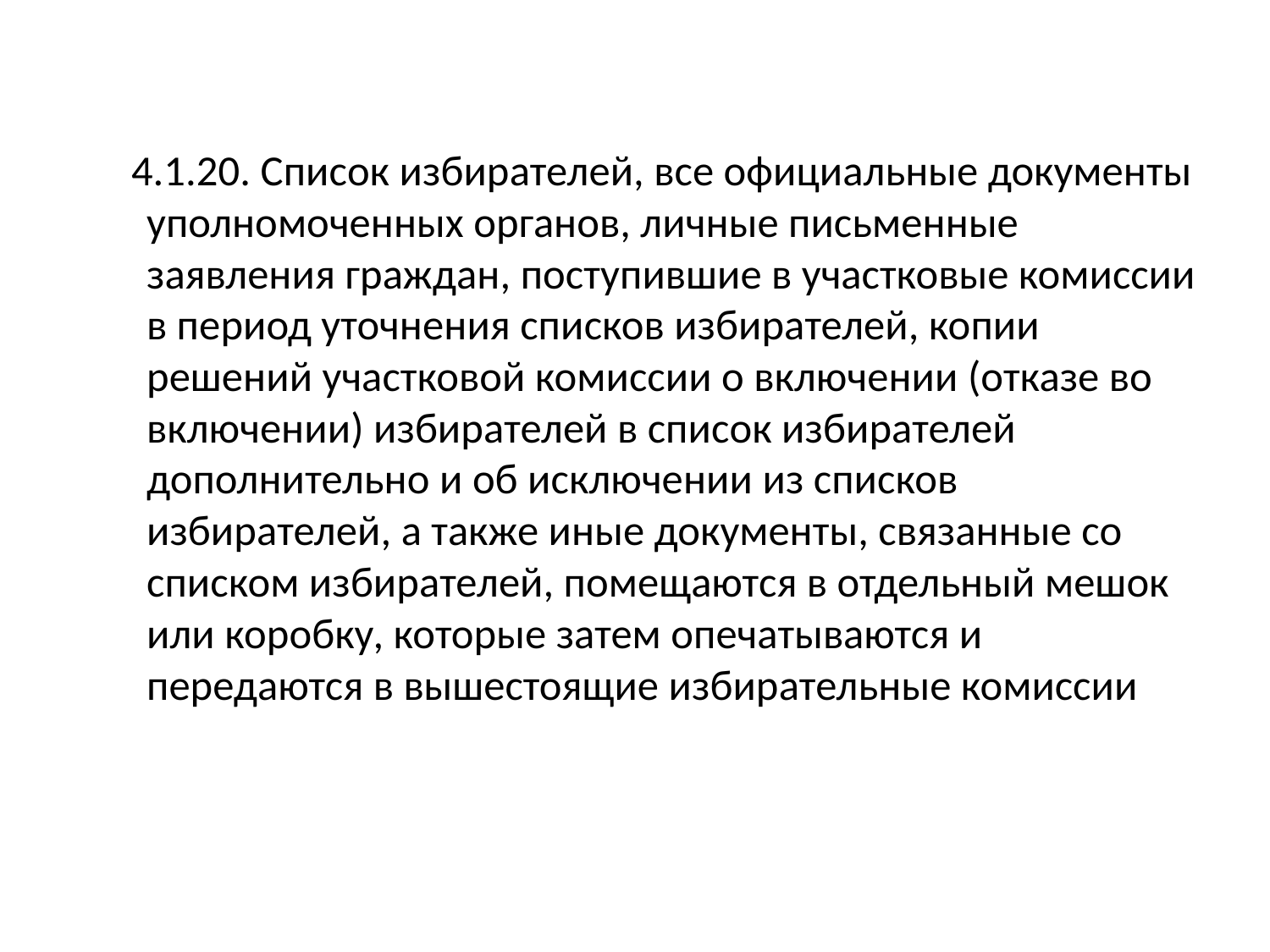

4.1.20. Список избирателей, все официальные документы уполномоченных органов, личные письменные заявления граждан, поступившие в участковые комиссии в период уточнения списков избирателей, копии решений участковой комиссии о включении (отказе во включении) избирателей в список избирателей дополнительно и об исключении из списков избирателей, а также иные документы, связанные со списком избирателей, помещаются в отдельный мешок или коробку, которые затем опечатываются и передаются в вышестоящие избирательные комиссии